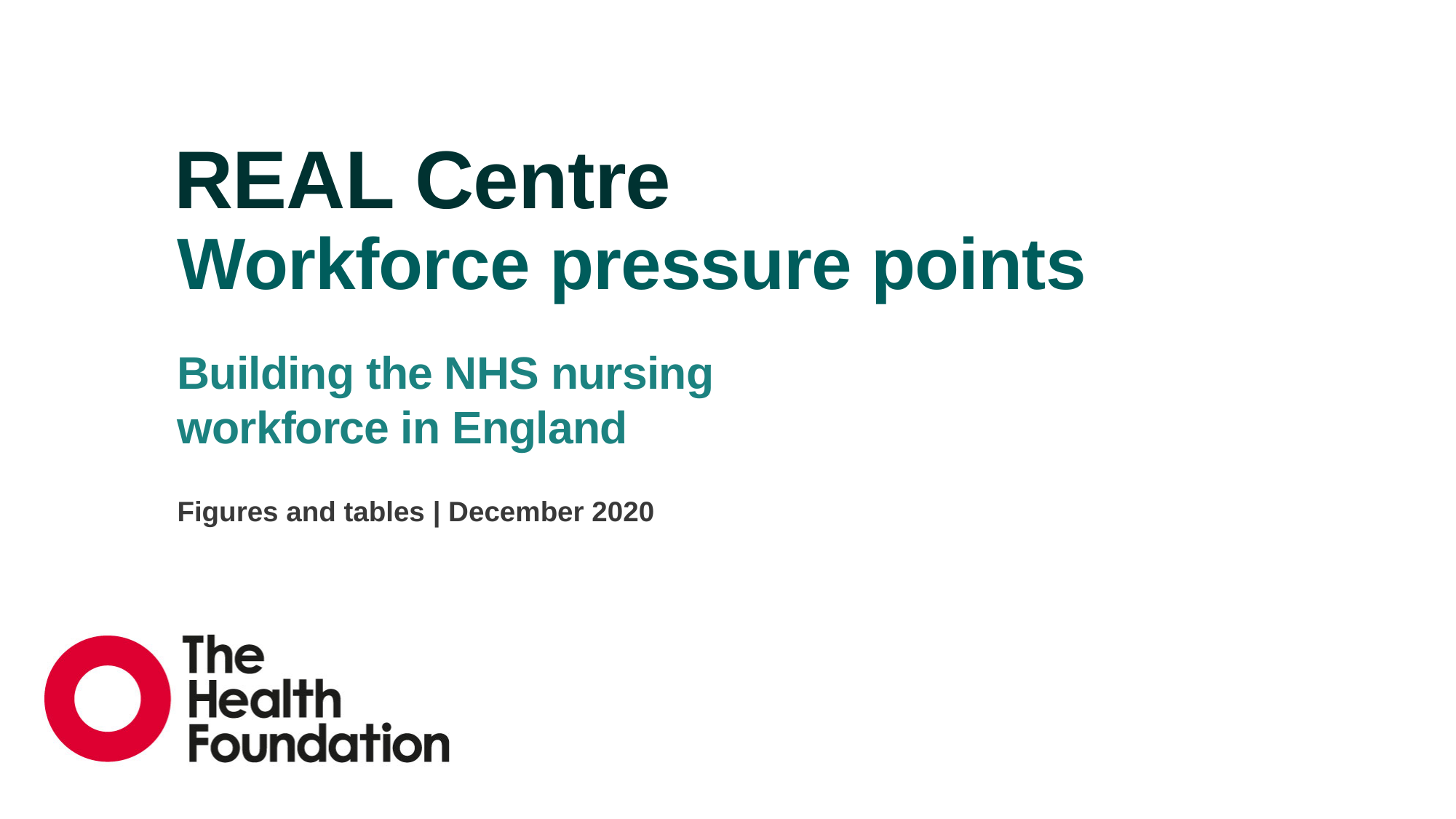

# Workforce pressure points
Building the NHS nursing workforce in England
Figures and tables | December 2020